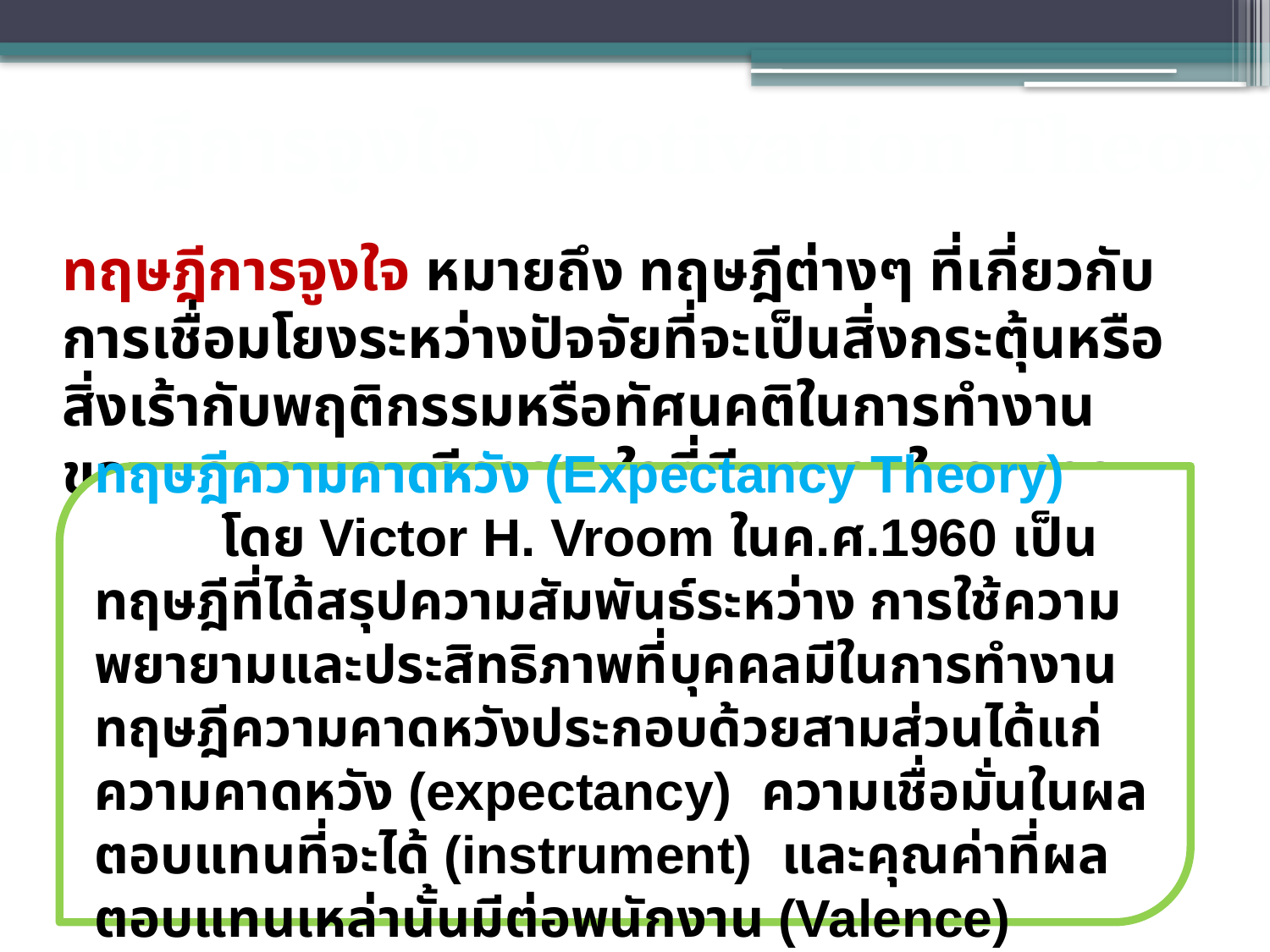

ทฤษฎีการจูงใจ  Motivation Theory
ทฤษฎีการจูงใจ หมายถึง ทฤษฎีต่างๆ ที่เกี่ยวกับการเชื่อมโยงระหว่างปัจจัยที่จะเป็นสิ่งกระตุ้นหรือสิ่งเร้ากับพฤติกรรมหรือทัศนคติในการทำงานของบุคคล ทฤษฎีการจูงใจที่มีบทบาทในวงการบริหารธุรกิจมีดังต่อไปนี้
ทฤษฎีความคาดหวัง (Expectancy Theory)
	โดย Victor H. Vroom ในค.ศ.1960 เป็นทฤษฎีที่ได้สรุปความสัมพันธ์ระหว่าง การใช้ความพยายามและประสิทธิภาพที่บุคคลมีในการทำงาน  ทฤษฎีความคาดหวังประกอบด้วยสามส่วนได้แก่  ความคาดหวัง (expectancy)  ความเชื่อมั่นในผลตอบแทนที่จะได้ (instrument)  และคุณค่าที่ผลตอบแทนเหล่านั้นมีต่อพนักงาน (Valence)